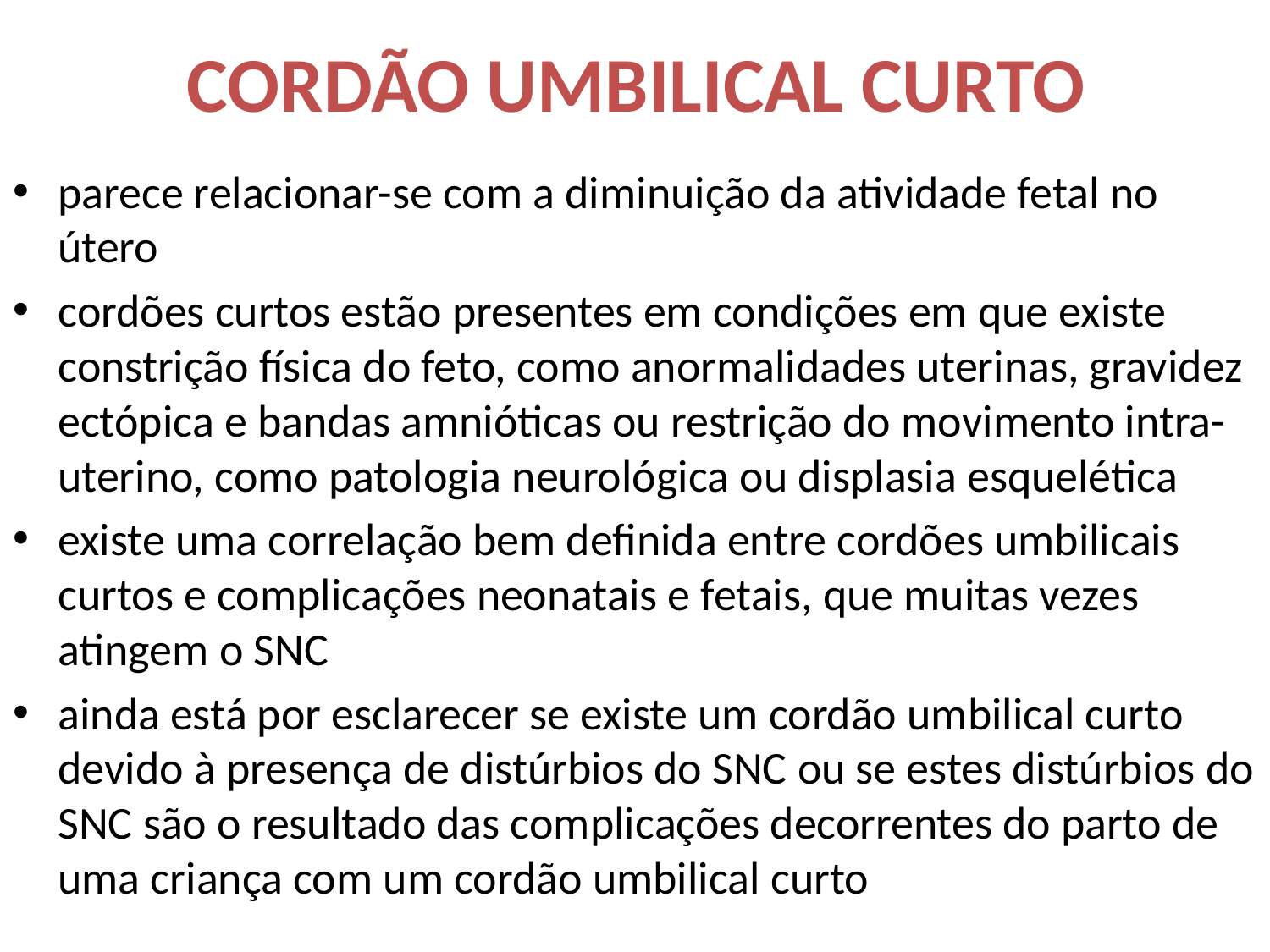

# CORDÃO UMBILICAL CURTO
parece relacionar-se com a diminuição da atividade fetal no útero
cordões curtos estão presentes em condições em que existe constrição física do feto, como anormalidades uterinas, gravidez ectópica e bandas amnióticas ou restrição do movimento intra-uterino, como patologia neurológica ou displasia esquelética
existe uma correlação bem definida entre cordões umbilicais curtos e complicações neonatais e fetais, que muitas vezes atingem o SNC
ainda está por esclarecer se existe um cordão umbilical curto devido à presença de distúrbios do SNC ou se estes distúrbios do SNC são o resultado das complicações decorrentes do parto de uma criança com um cordão umbilical curto